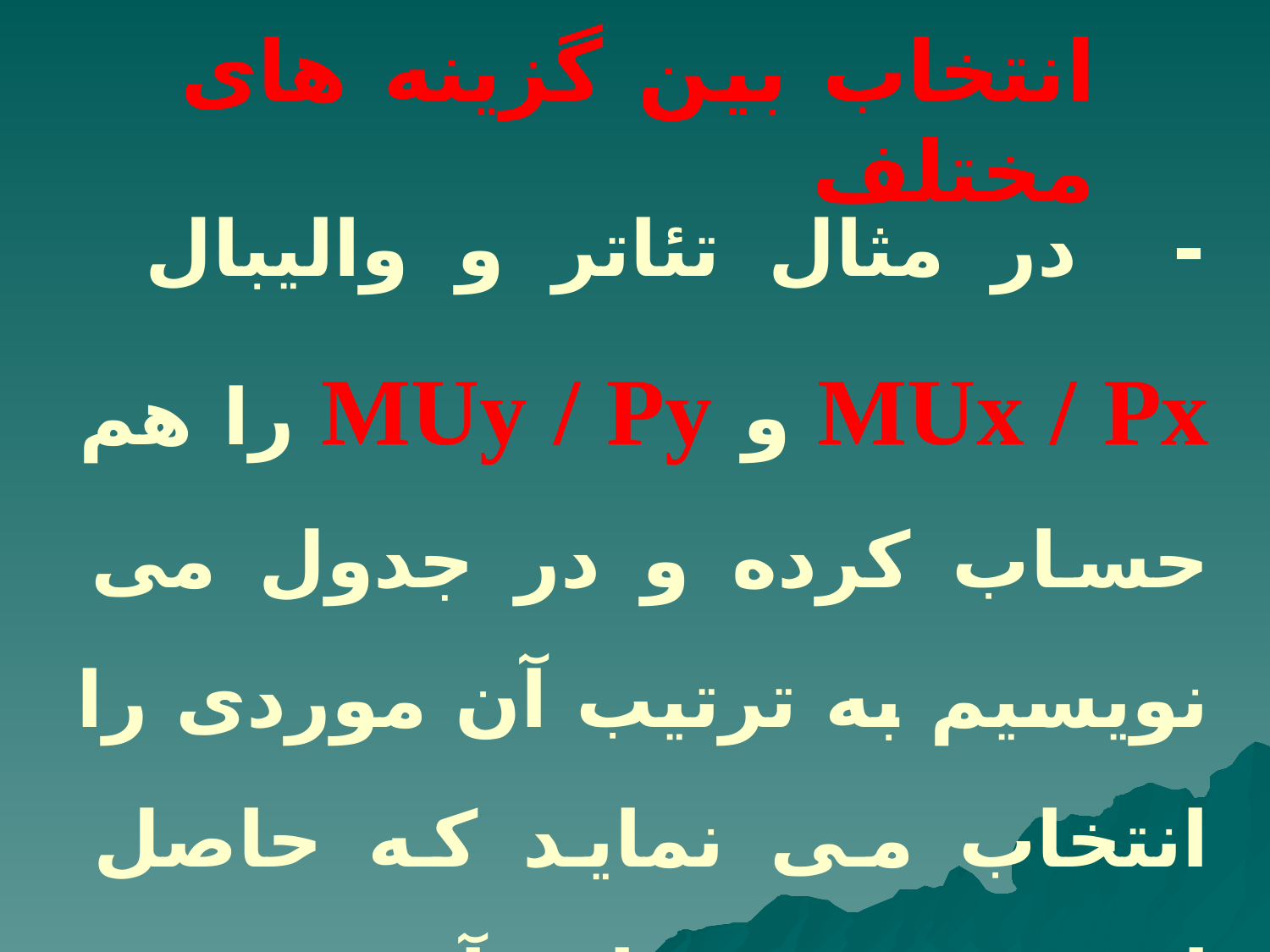

# انتخاب بین گزینه های مختلف
-  در مثال تئاتر و والیبال  MUx / Px و MUy / Py را هم حساب کرده و در جدول می نویسیم به ترتیب آن موردی را انتخاب می نماید که حاصل این نسبت برای آن بیشتر باشد.